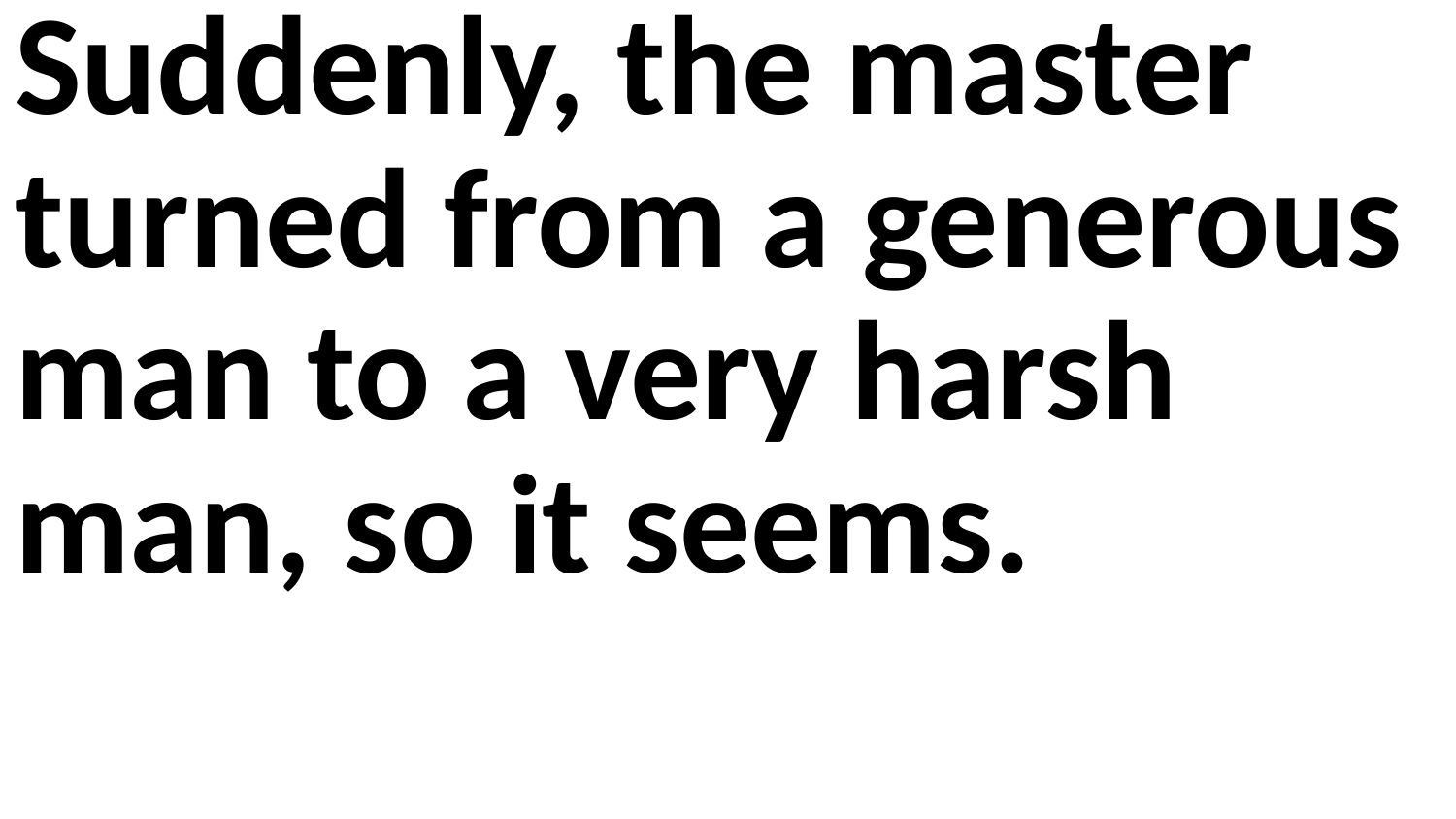

Suddenly, the master turned from a generous man to a very harsh man, so it seems.